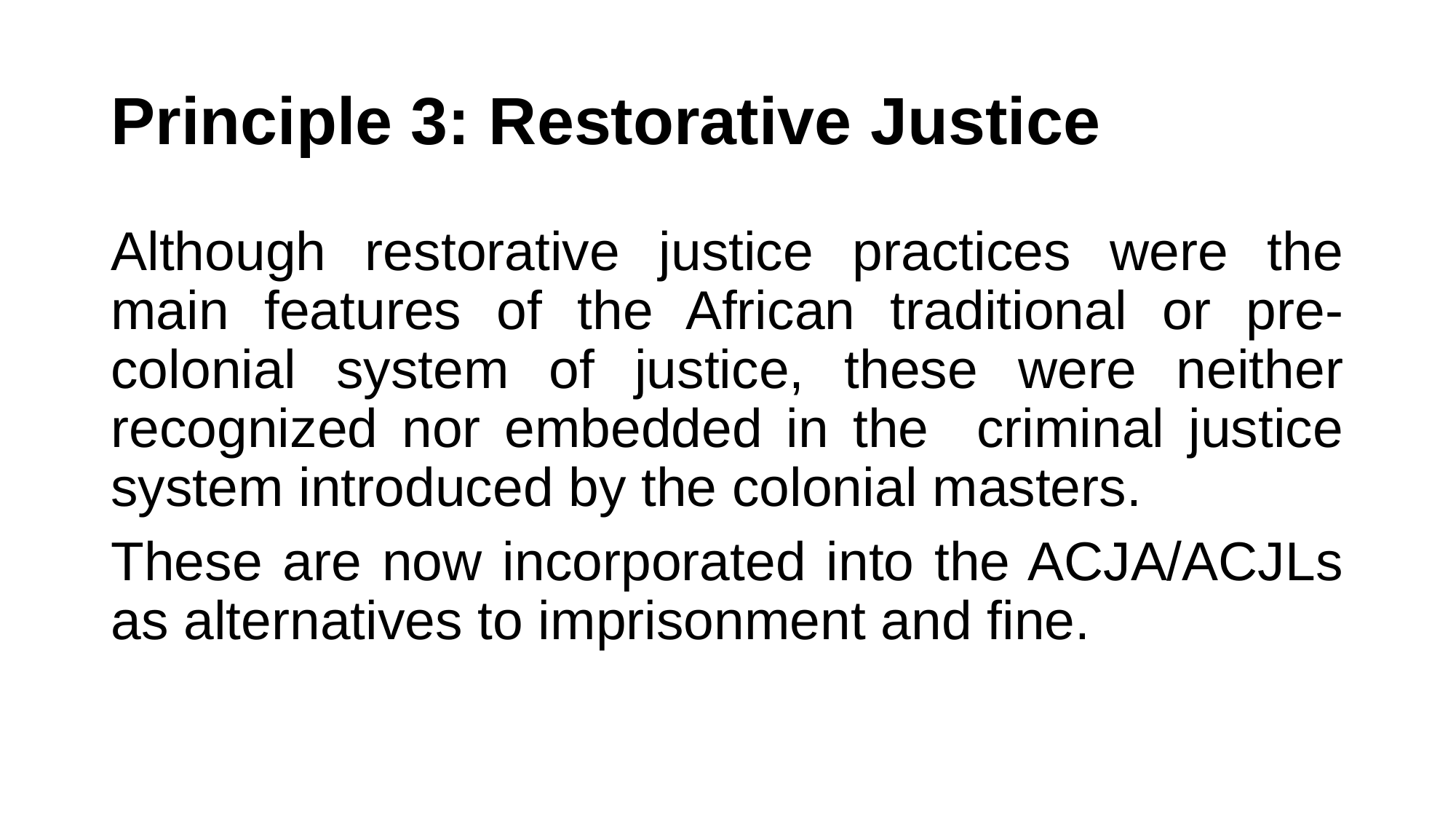

# Principle 3: Restorative Justice
Although restorative justice practices were the main features of the African traditional or pre-colonial system of justice, these were neither recognized nor embedded in the  criminal justice system introduced by the colonial masters.
These are now incorporated into the ACJA/ACJLs as alternatives to imprisonment and fine.